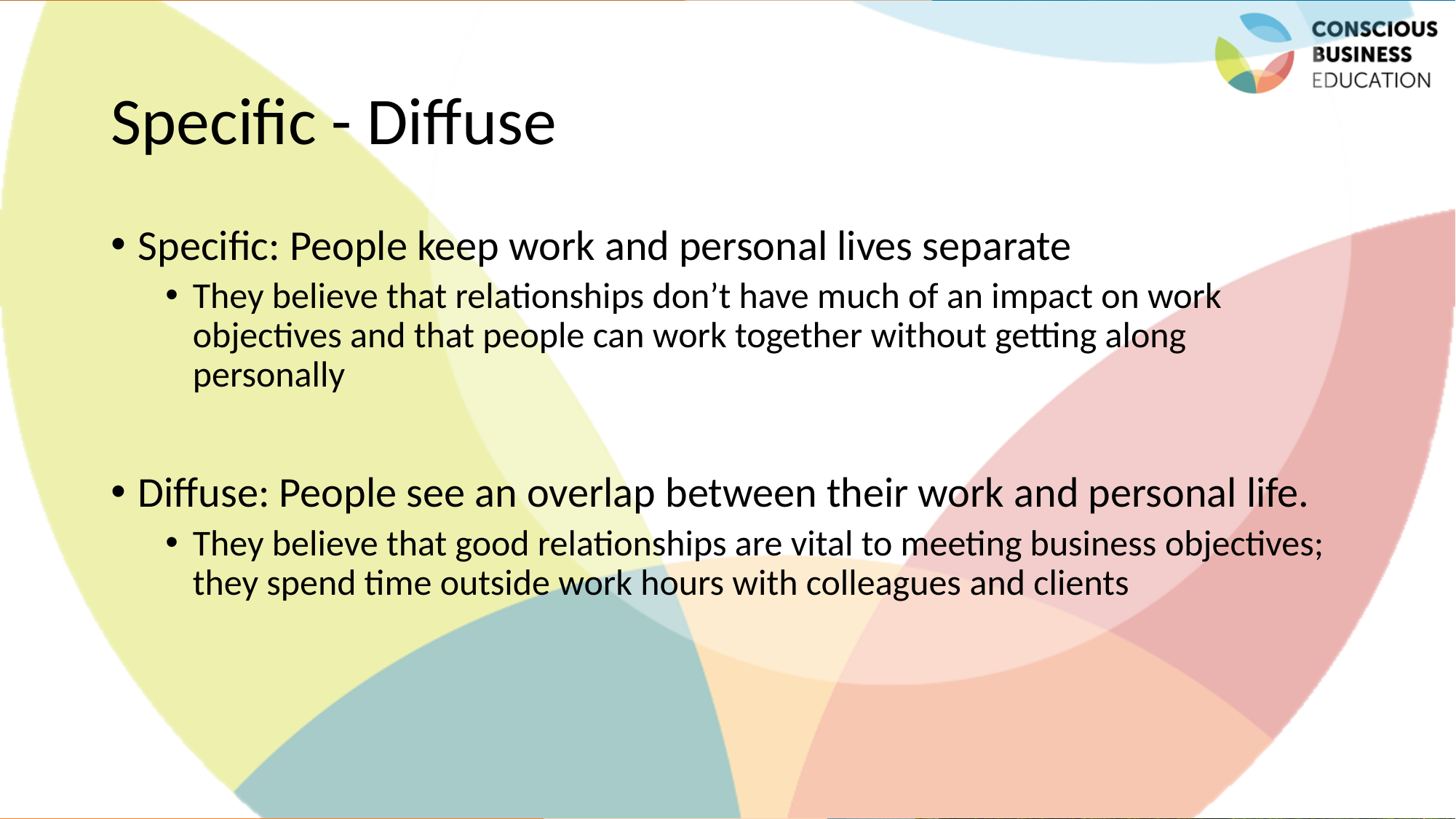

# Specific - Diffuse
Specific: People keep work and personal lives separate
They believe that relationships don’t have much of an impact on work objectives and that people can work together without getting along personally

Diffuse: People see an overlap between their work and personal life.
They believe that good relationships are vital to meeting business objectives; they spend time outside work hours with colleagues and clients
Jaroslava Kubatova, Palacky University